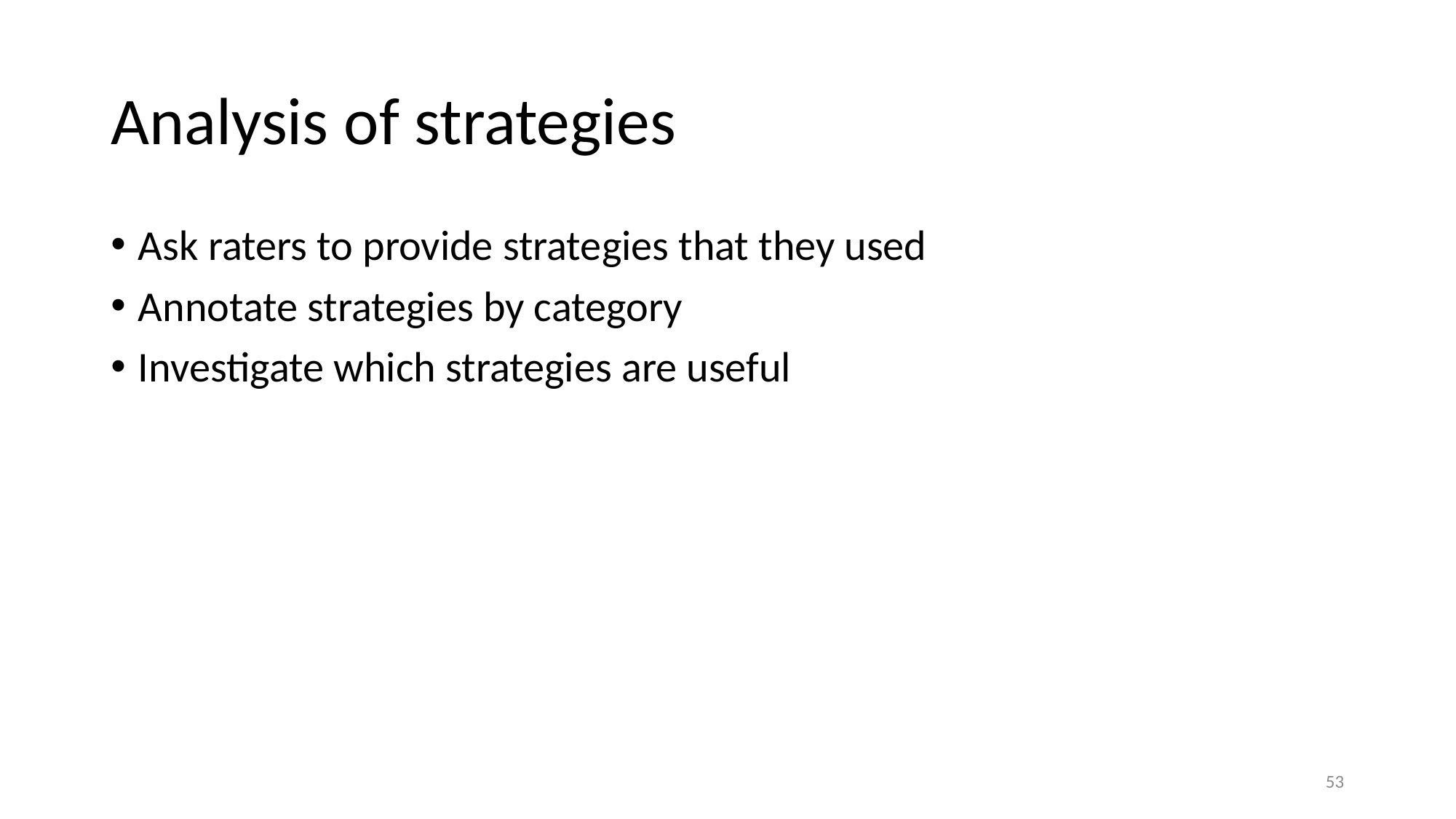

# Analysis of strategies
Ask raters to provide strategies that they used
Annotate strategies by category
Investigate which strategies are useful
53